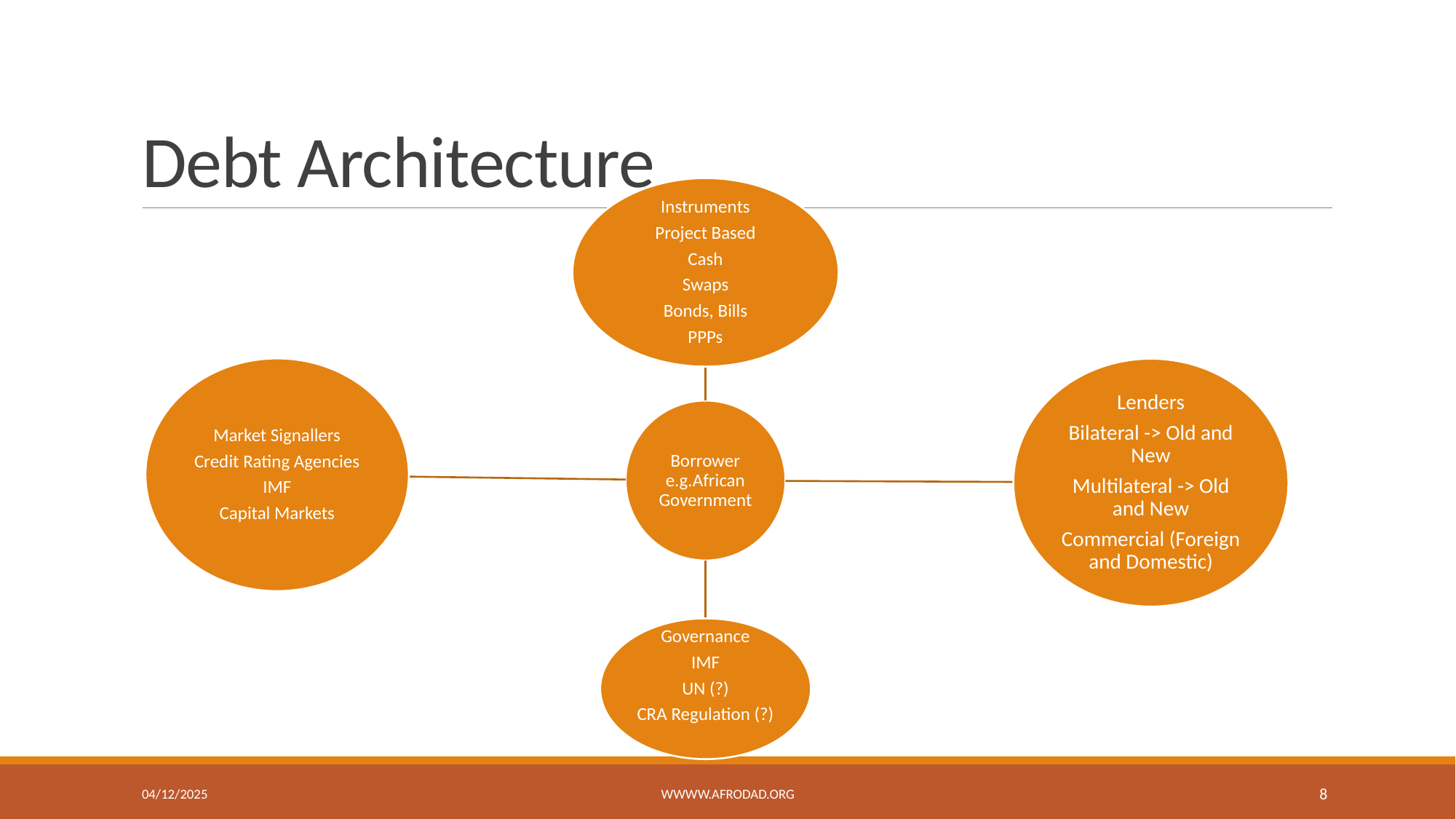

# Debt Architecture
Borrower e.g.African Government

Instruments
Project Based
Cash
Swaps
Bonds, Bills
PPPs

Lenders
Bilateral -> Old and New
Multilateral -> Old and New
Commercial (Foreign and Domestic)

Governance
IMF
UN (?)
CRA Regulation (?)

Market Signallers
Credit Rating Agencies
IMF
Capital Markets
04/12/2025
wwww.afrodad.org
8